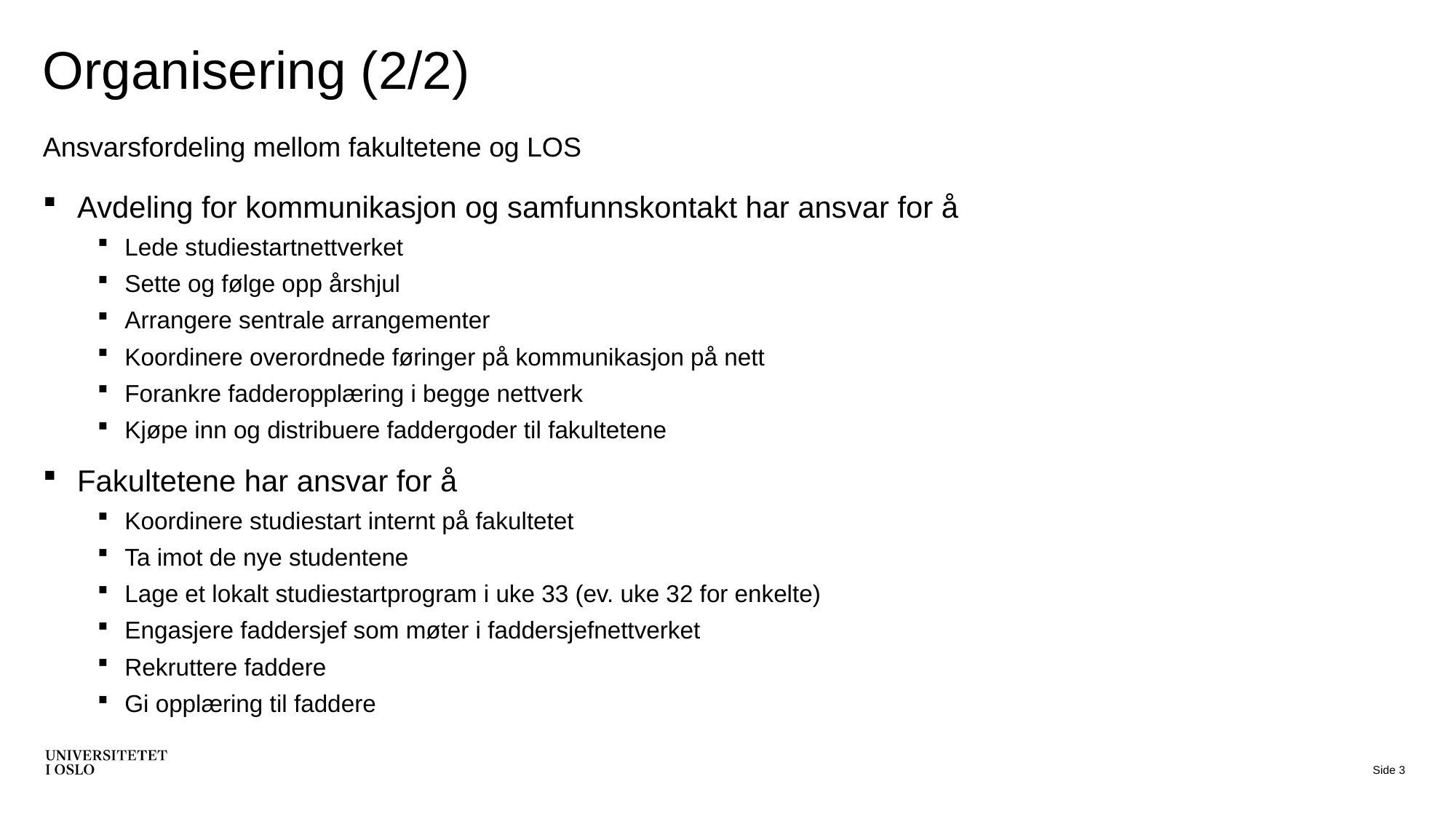

# Organisering (2/2)
Ansvarsfordeling mellom fakultetene og LOS
Avdeling for kommunikasjon og samfunnskontakt har ansvar for å
Lede studiestartnettverket
Sette og følge opp årshjul
Arrangere sentrale arrangementer
Koordinere overordnede føringer på kommunikasjon på nett
Forankre fadderopplæring i begge nettverk
Kjøpe inn og distribuere faddergoder til fakultetene
Fakultetene har ansvar for å
Koordinere studiestart internt på fakultetet
Ta imot de nye studentene
Lage et lokalt studiestartprogram i uke 33 (ev. uke 32 for enkelte)
Engasjere faddersjef som møter i faddersjefnettverket
Rekruttere faddere
Gi opplæring til faddere

Side 3